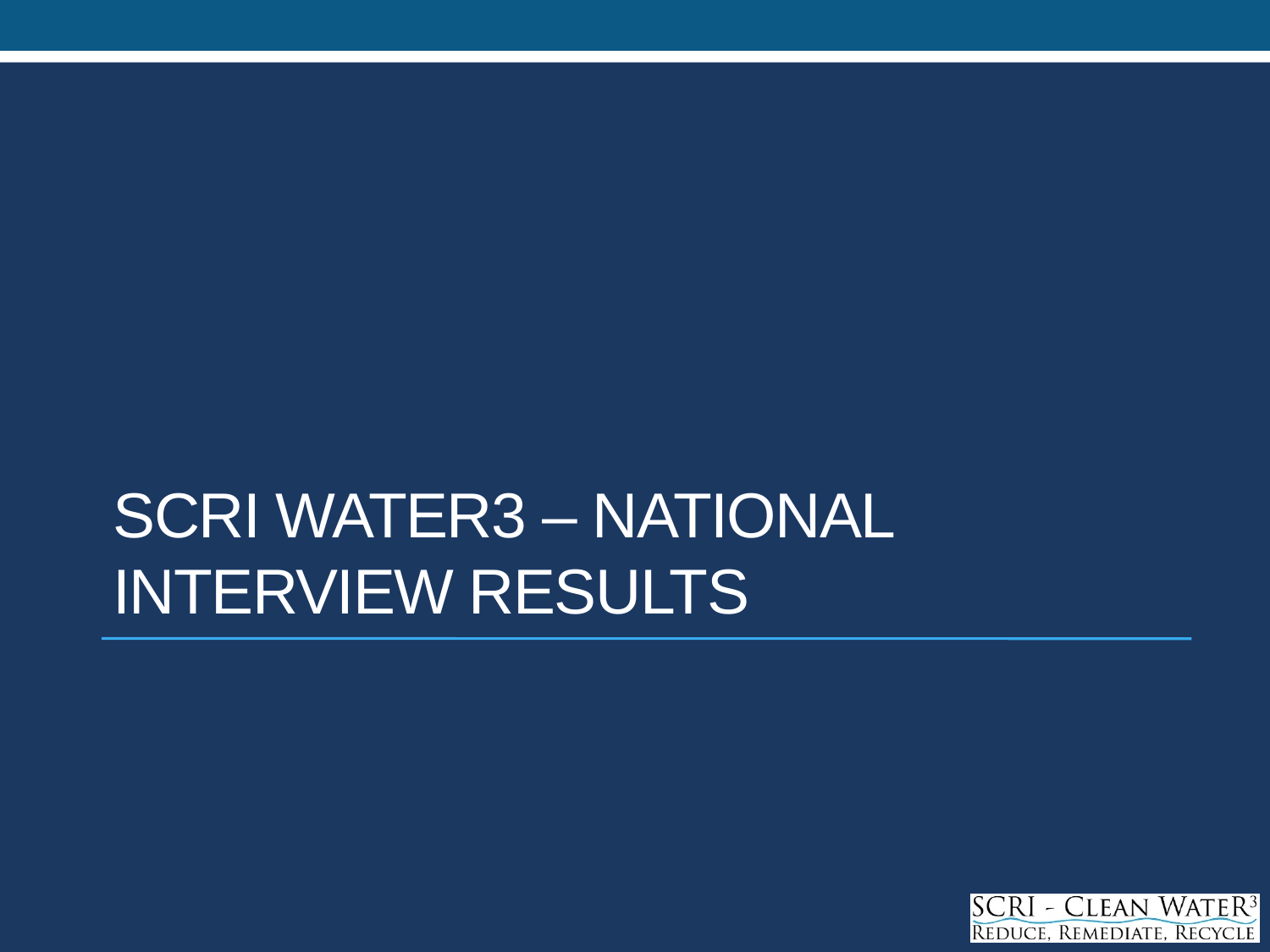

# SCRI Water3 – National INTERVIEW RESULTS